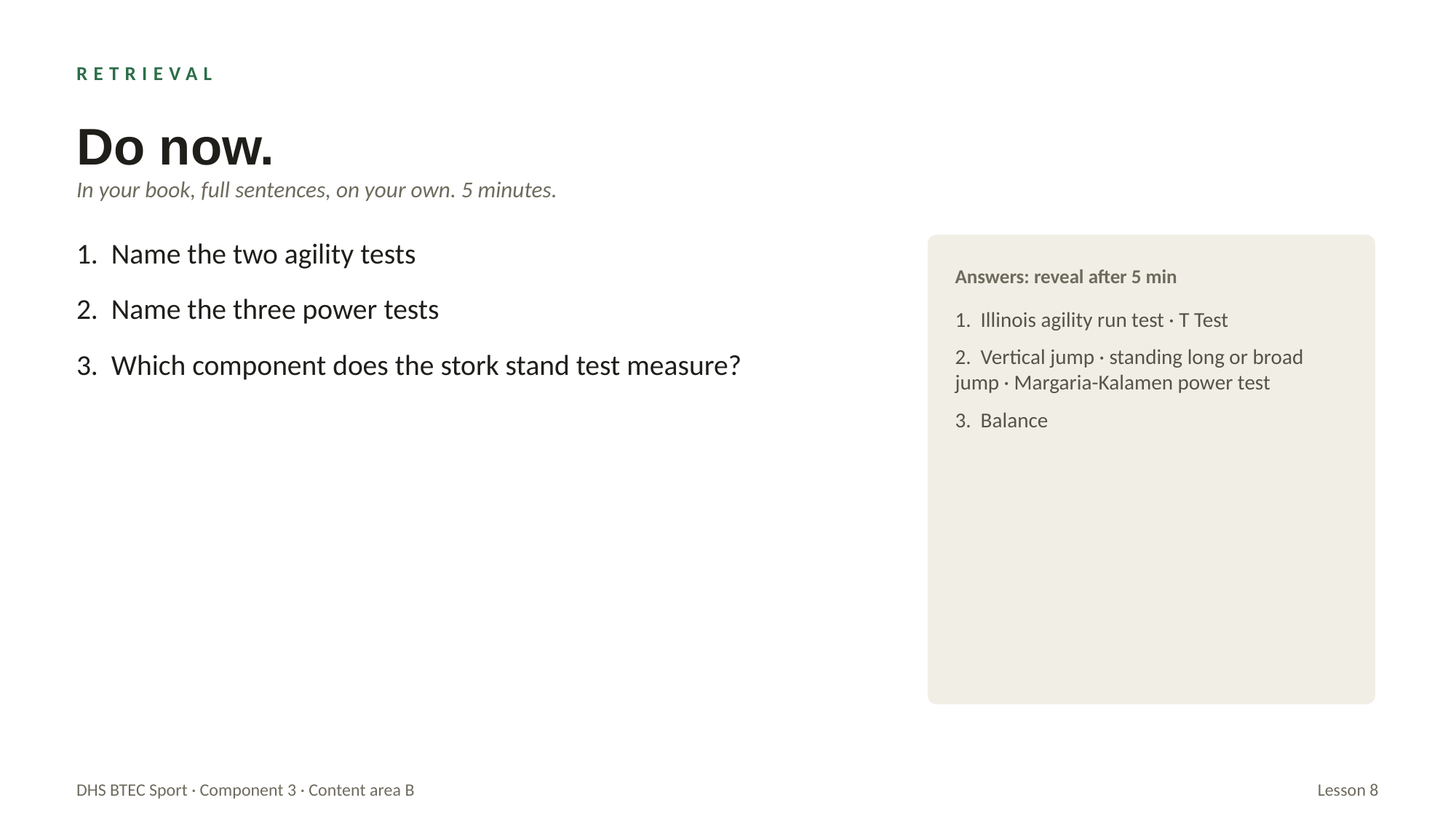

RETRIEVAL
Do now.
In your book, full sentences, on your own. 5 minutes.
1.  Name the two agility tests
2.  Name the three power tests
3.  Which component does the stork stand test measure?

Answers: reveal after 5 min
1.  Illinois agility run test · T Test
2.  Vertical jump · standing long or broad jump · Margaria-Kalamen power test
3.  Balance
DHS BTEC Sport · Component 3 · Content area B
Lesson 8